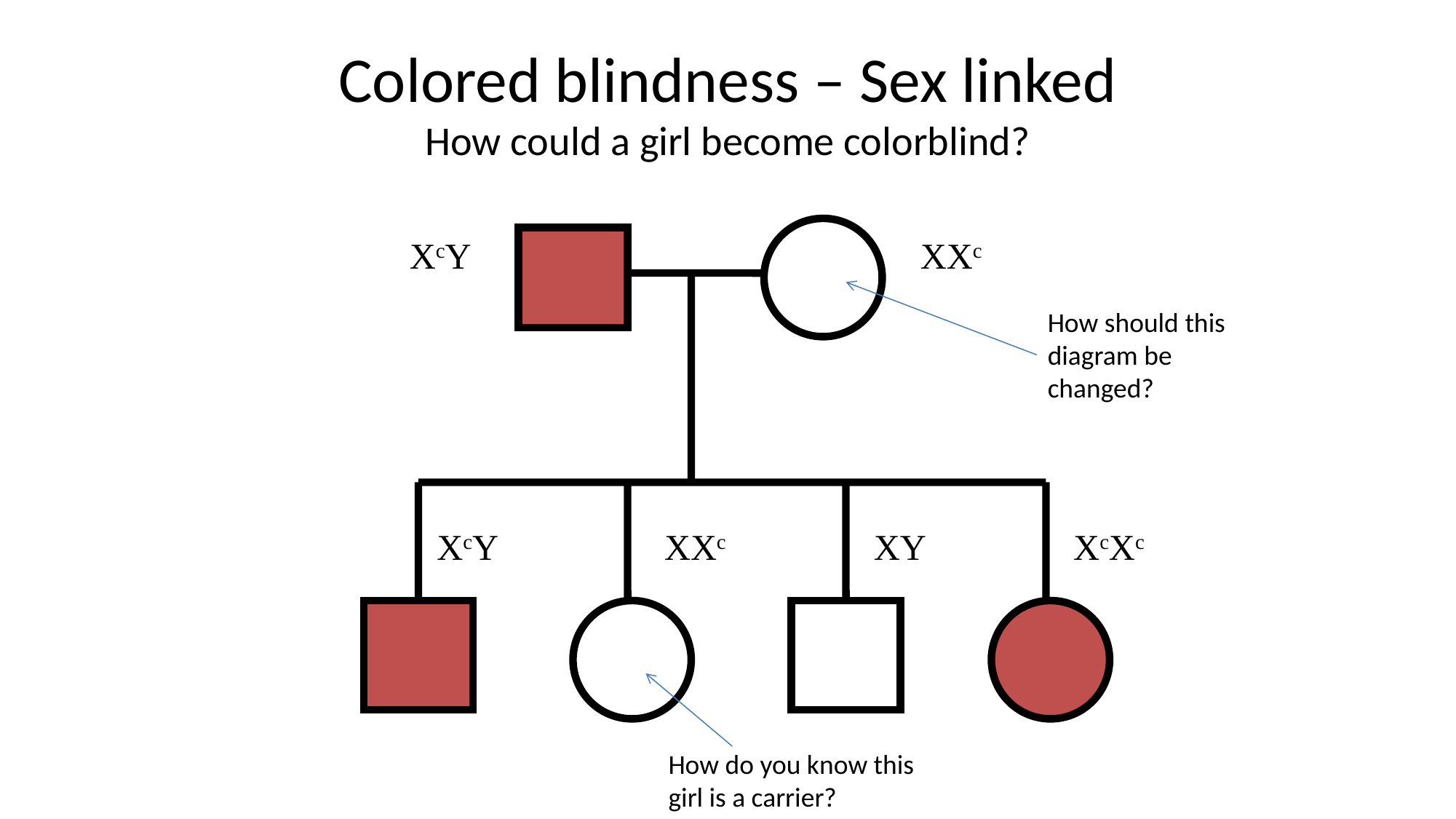

# Colored blindness – Sex linked How could a girl become colorblind?

XcY

XXc

How should this diagram be changed?

XcY
XXc
XY
XcXc

How do you know this girl is a carrier?